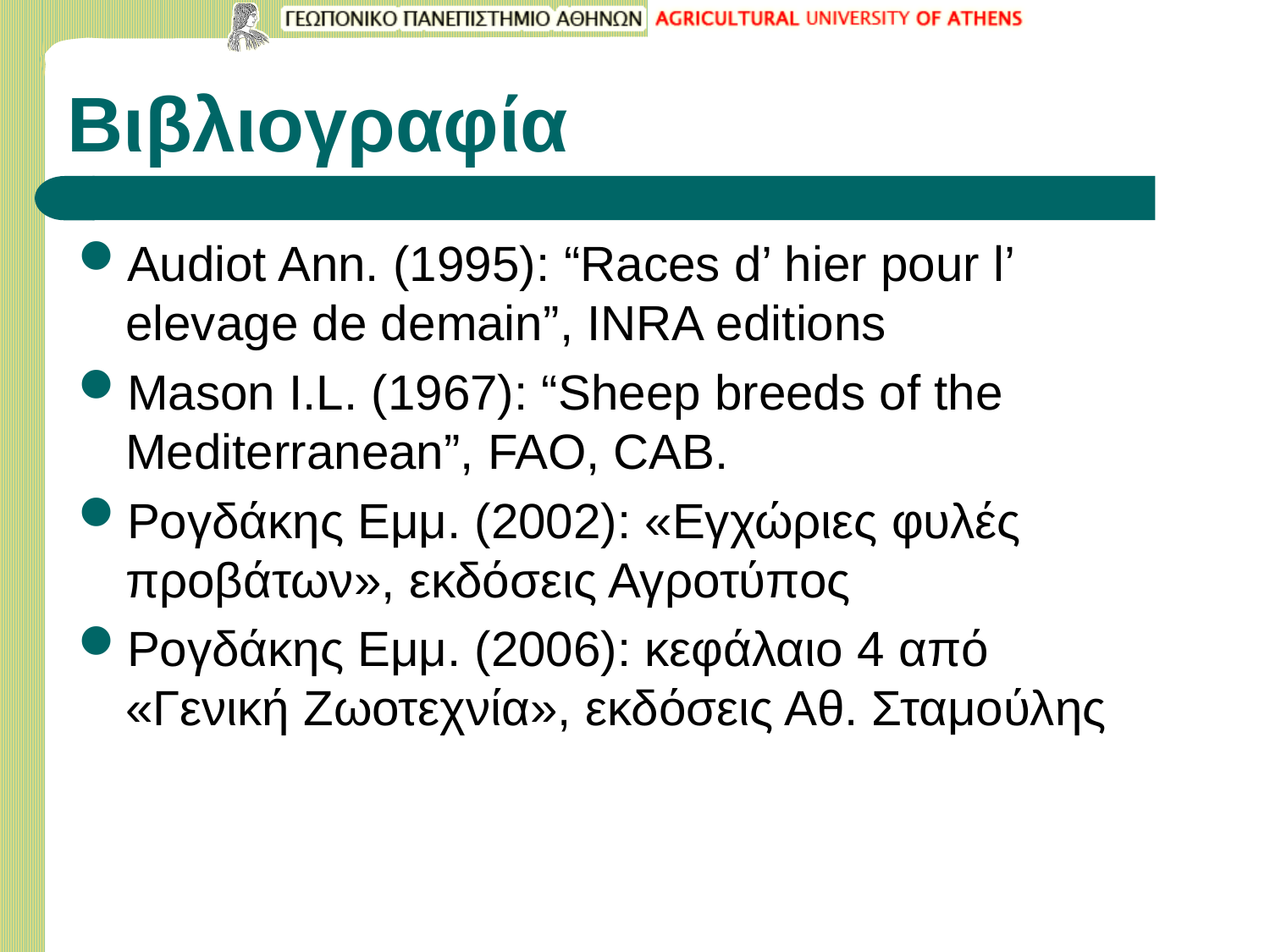

# Βιβλιογραφία
Audiot Ann. (1995): “Races d’ hier pour l’ elevage de demain”, INRA editions
Mason I.L. (1967): “Sheep breeds of the Mediterranean”, FAO, CAB.
Ρογδάκης Εμμ. (2002): «Εγχώριες φυλές προβάτων», εκδόσεις Αγροτύπος
Ρογδάκης Εμμ. (2006): κεφάλαιο 4 από «Γενική Ζωοτεχνία», εκδόσεις Αθ. Σταμούλης